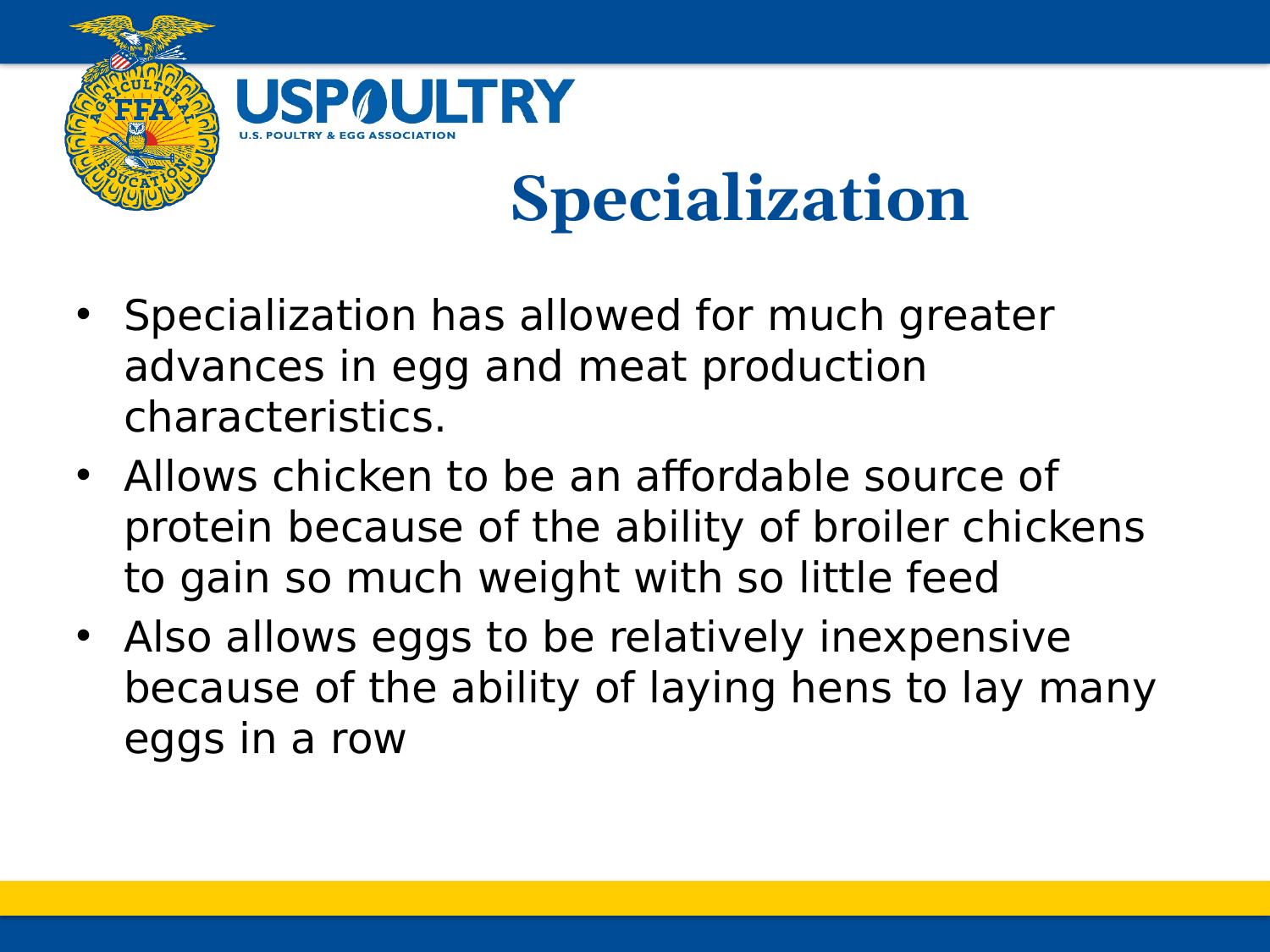

# Specialization
Specialization has allowed for much greater advances in egg and meat production characteristics.
Allows chicken to be an affordable source of protein because of the ability of broiler chickens to gain so much weight with so little feed
Also allows eggs to be relatively inexpensive because of the ability of laying hens to lay many eggs in a row